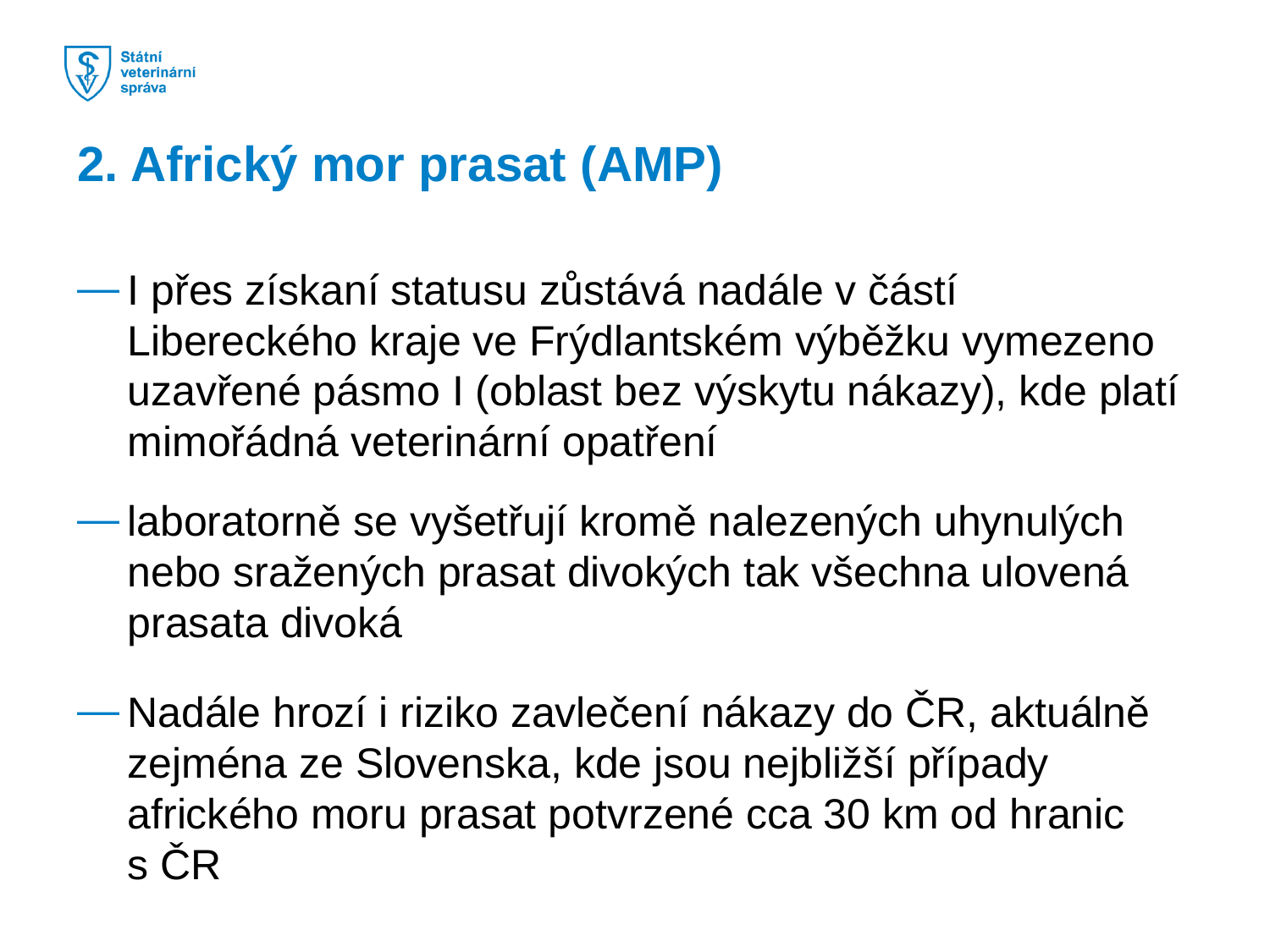

2. Africký mor prasat (AMP)
I přes získaní statusu zůstává nadále v částí Libereckého kraje ve Frýdlantském výběžku vymezeno uzavřené pásmo I (oblast bez výskytu nákazy), kde platí mimořádná veterinární opatření
laboratorně se vyšetřují kromě nalezených uhynulých nebo sražených prasat divokých tak všechna ulovená prasata divoká
Nadále hrozí i riziko zavlečení nákazy do ČR, aktuálně zejména ze Slovenska, kde jsou nejbližší případy afrického moru prasat potvrzené cca 30 km od hranic s ČR